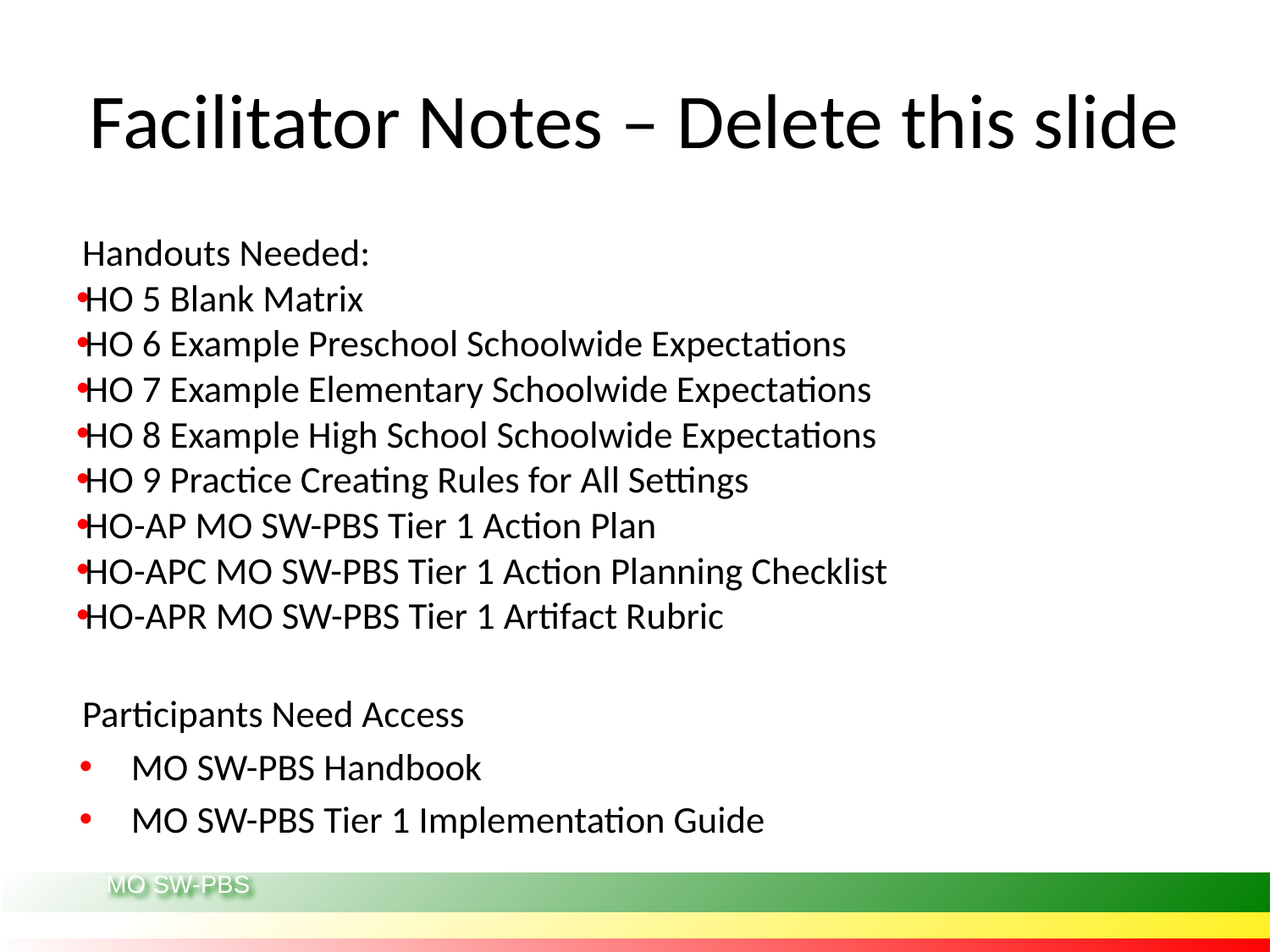

# Facilitator Notes – Delete this slide
Handouts Needed:
HO 5 Blank Matrix
HO 6 Example Preschool Schoolwide Expectations
HO 7 Example Elementary Schoolwide Expectations
HO 8 Example High School Schoolwide Expectations
HO 9 Practice Creating Rules for All Settings
HO-AP MO SW-PBS Tier 1 Action Plan
HO-APC MO SW-PBS Tier 1 Action Planning Checklist
HO-APR MO SW-PBS Tier 1 Artifact Rubric

Participants Need Access
MO SW-PBS Handbook
MO SW-PBS Tier 1 Implementation Guide